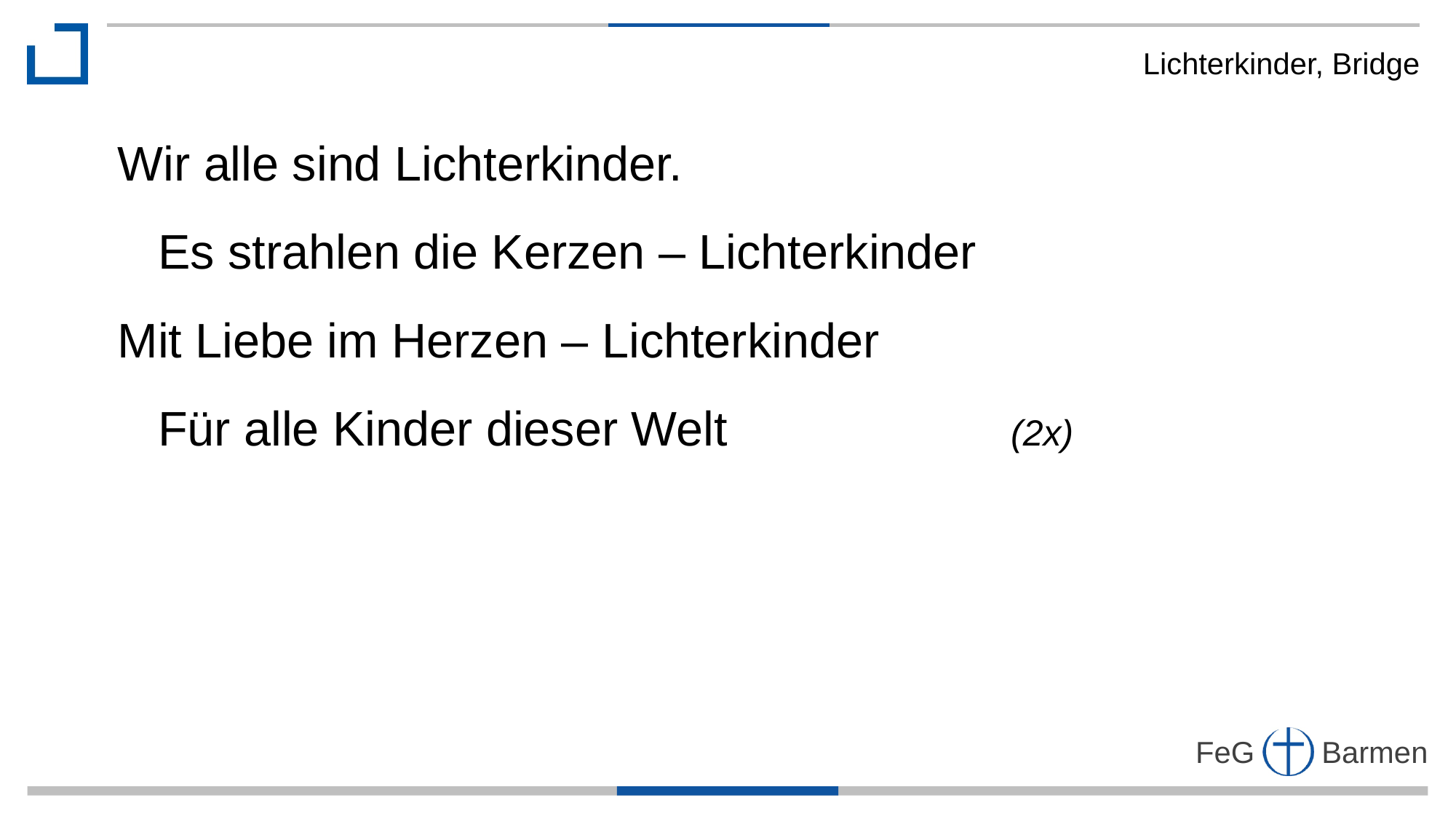

Lichterkinder, Bridge
Wir alle sind Lichterkinder.
   Es strahlen die Kerzen – Lichterkinder
Mit Liebe im Herzen – Lichterkinder
   Für alle Kinder dieser Welt                     (2x)